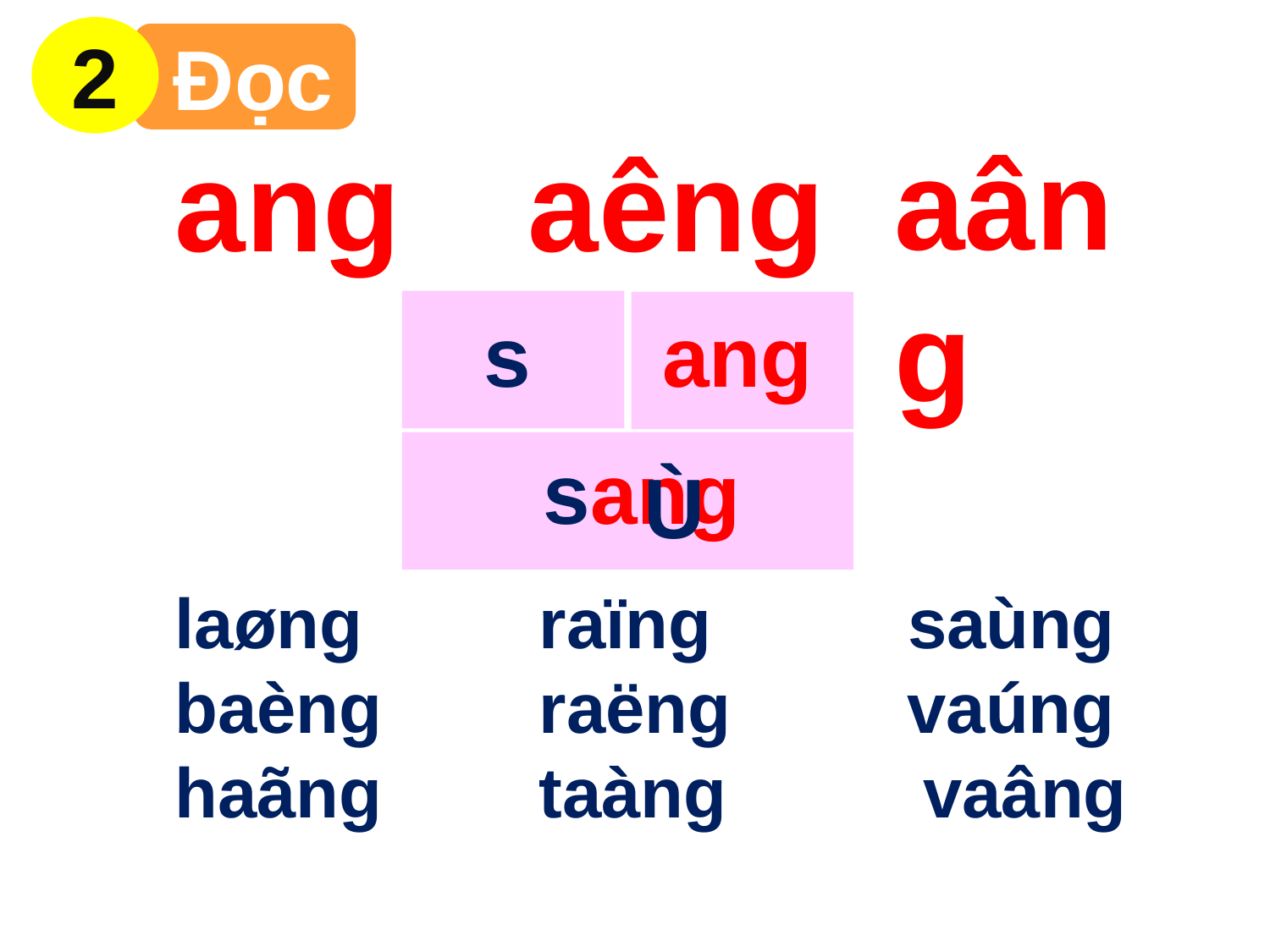

2
 Đọc
aâng
ang
aêng

s
ang
sang
Ù
laøng         raïng          saùng
baèng        raëng         vaúng
haãng        taàng          vaâng